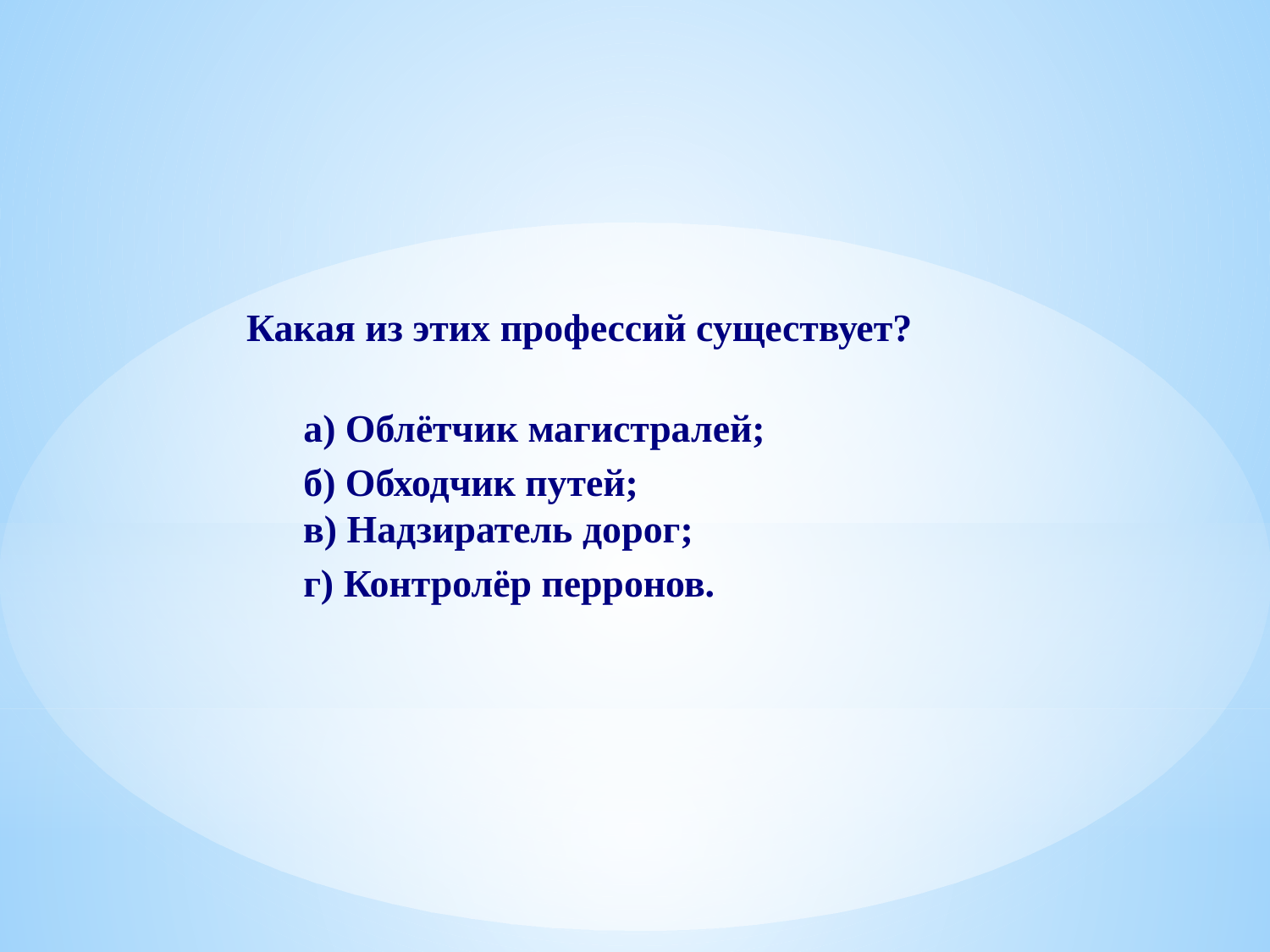

Какая из этих профессий существует?
                а) Облётчик магистралей;
                б) Обходчик путей;
                в) Надзиратель дорог;
                г) Контролёр перронов.